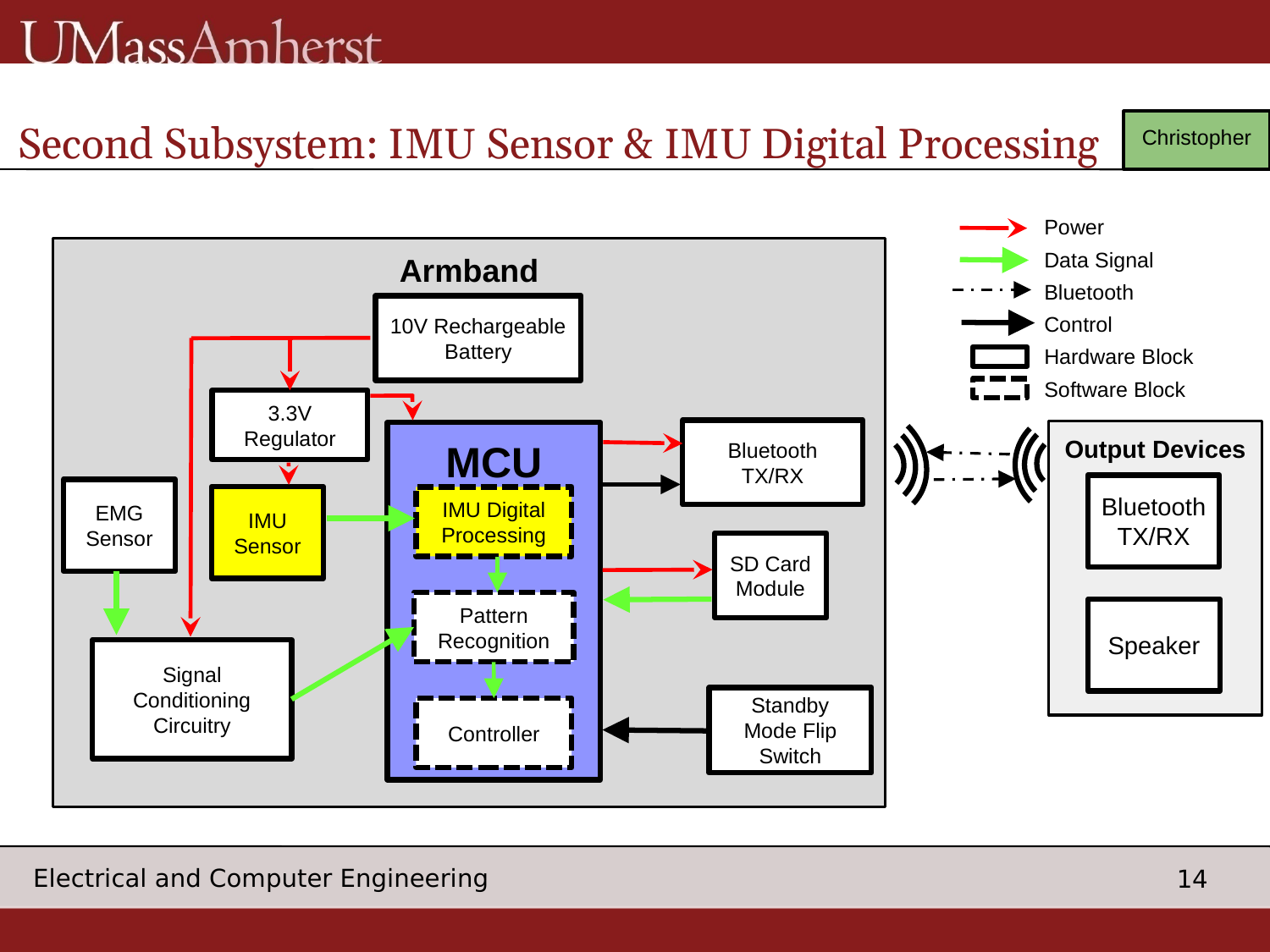

# Second Subsystem: IMU Sensor & IMU Digital Processing
Christopher
Power
Data Signal
Bluetooth
Control
Hardware Block
Software Block

Armband
10V Rechargeable Battery

3.3V Regulator

Bluetooth TX/RX
Output Devices
Bluetooth TX/RX
Speaker
MCU
EMG Sensor
IMU Sensor
IMU Digital Processing
SD Card Module
Pattern Recognition
Signal Conditioning Circuitry
Standby Mode Flip Switch
Controller